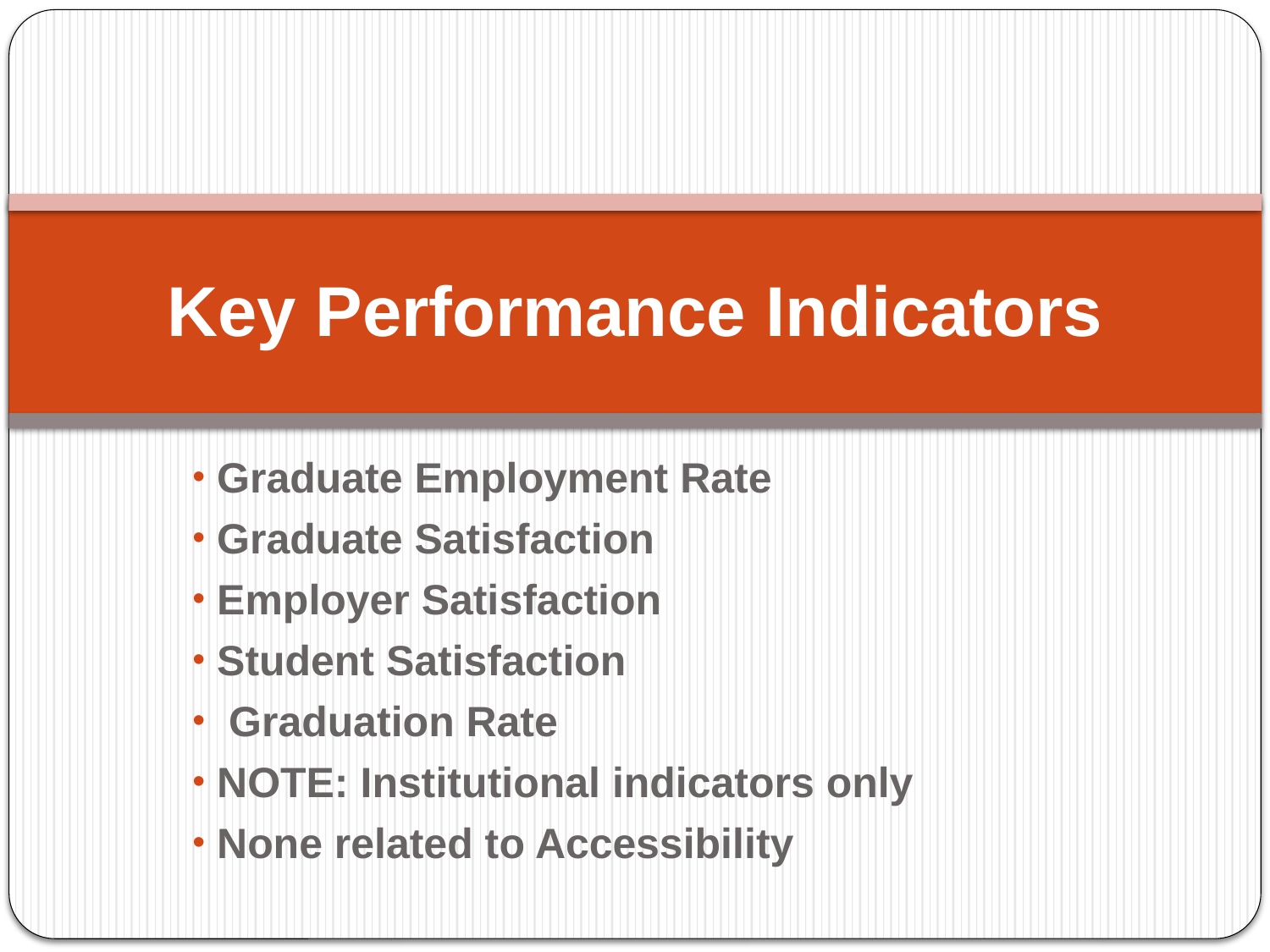

# Key Performance Indicators
 Graduate Employment Rate
 Graduate Satisfaction
 Employer Satisfaction
 Student Satisfaction
  Graduation Rate
 NOTE: Institutional indicators only
 None related to Accessibility